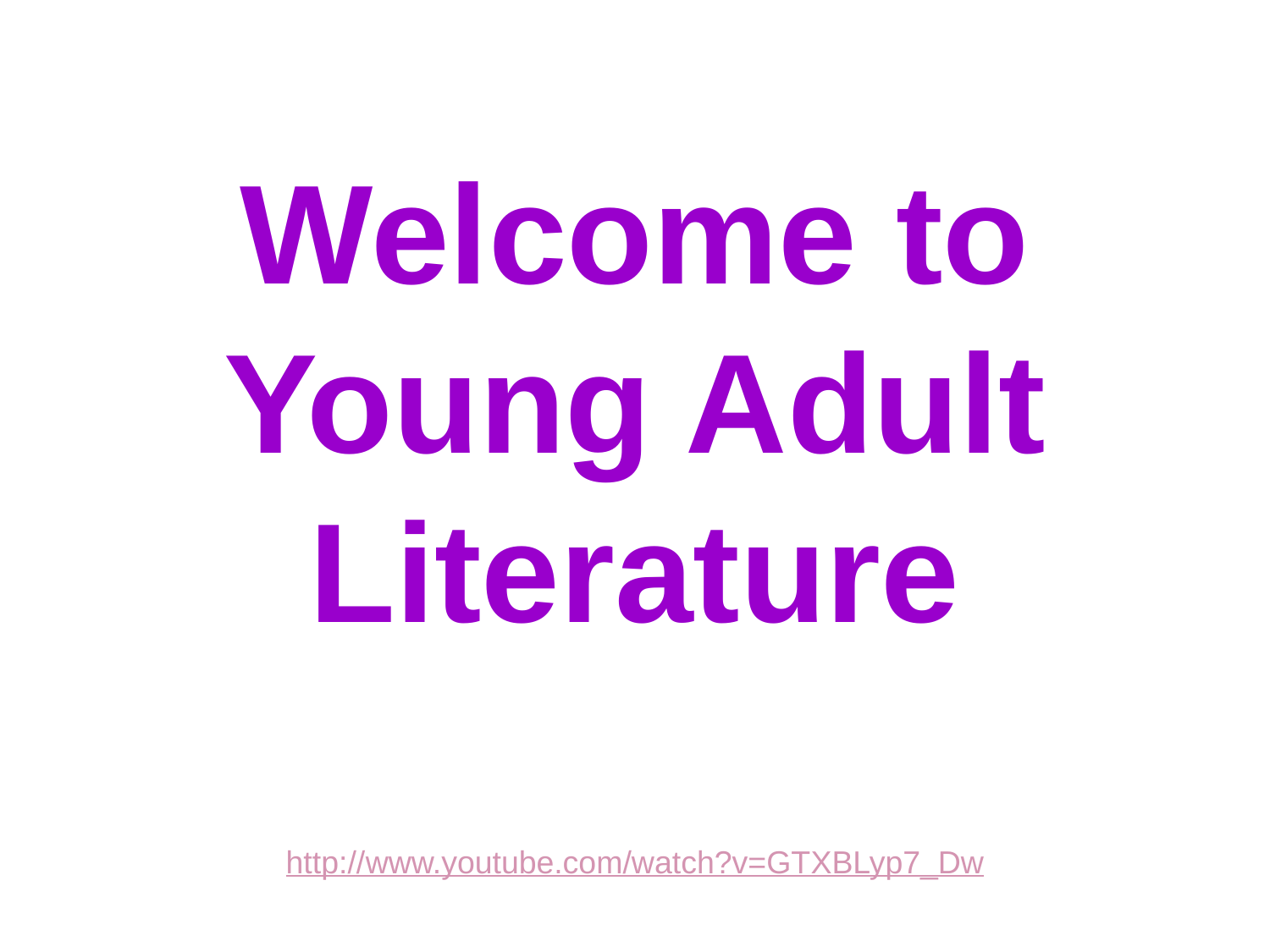

# Welcome to Young Adult Literature
http://www.youtube.com/watch?v=GTXBLyp7_Dw